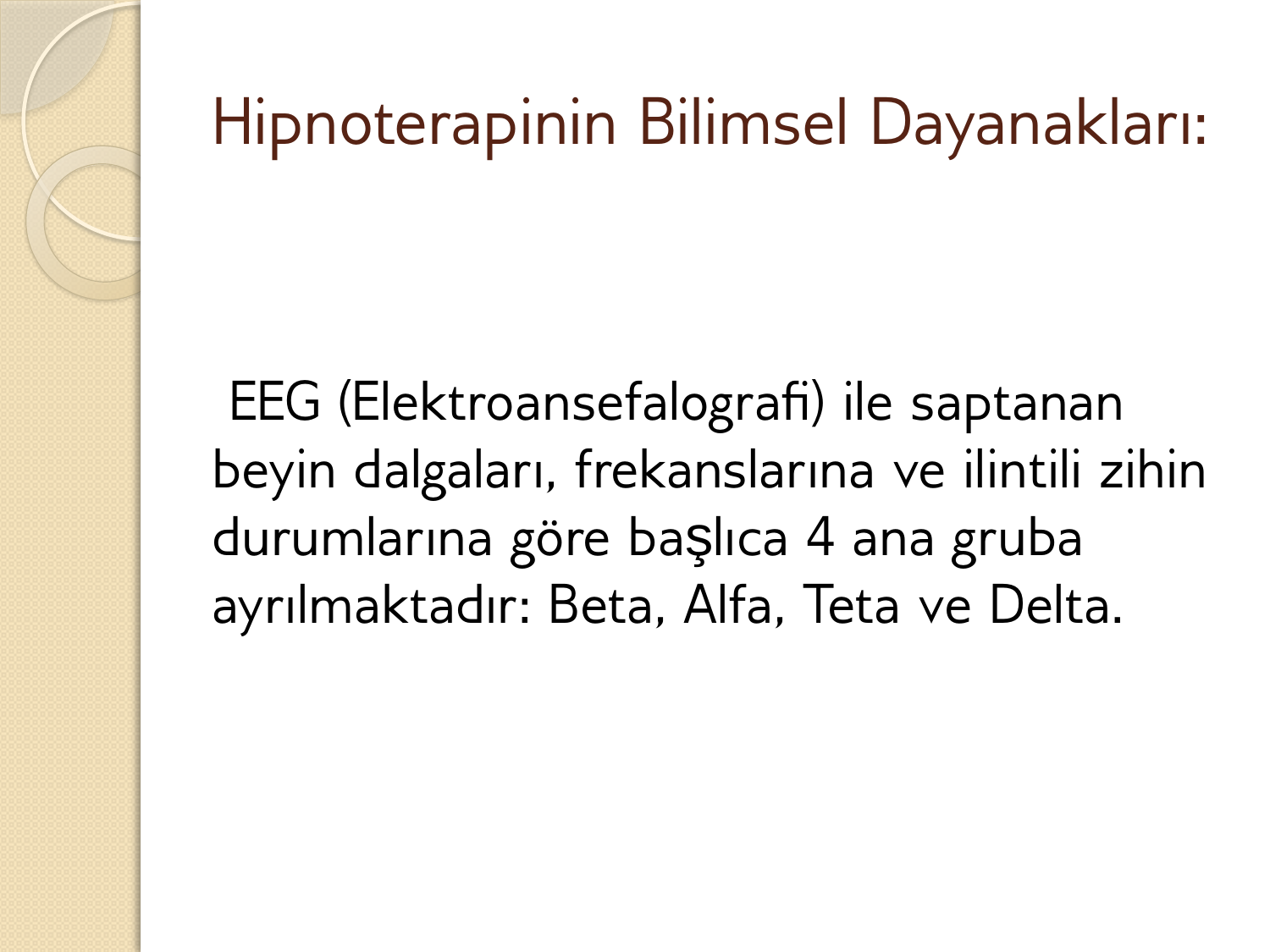

# Hipnoterapinin Bilimsel Dayanakları:

 EEG (Elektroansefalografi) ile saptanan beyin dalgaları, frekanslarına ve ilintili zihin durumlarına göre başlıca 4 ana gruba ayrılmaktadır: Beta, Alfa, Teta ve Delta.